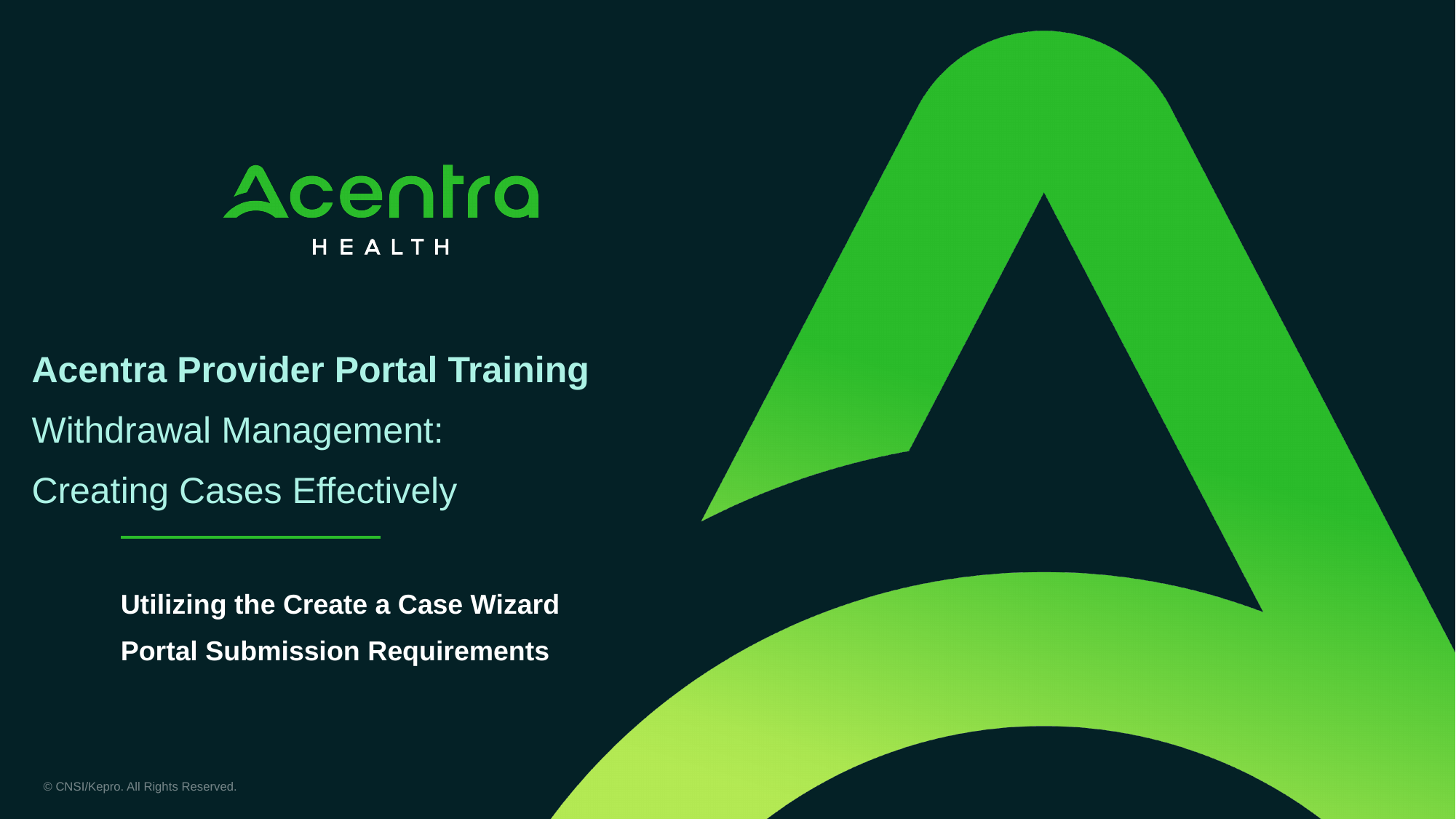

Acentra Provider Portal Training
Withdrawal Management:
Creating Cases Effectively
Utilizing the Create a Case Wizard
Portal Submission Requirements